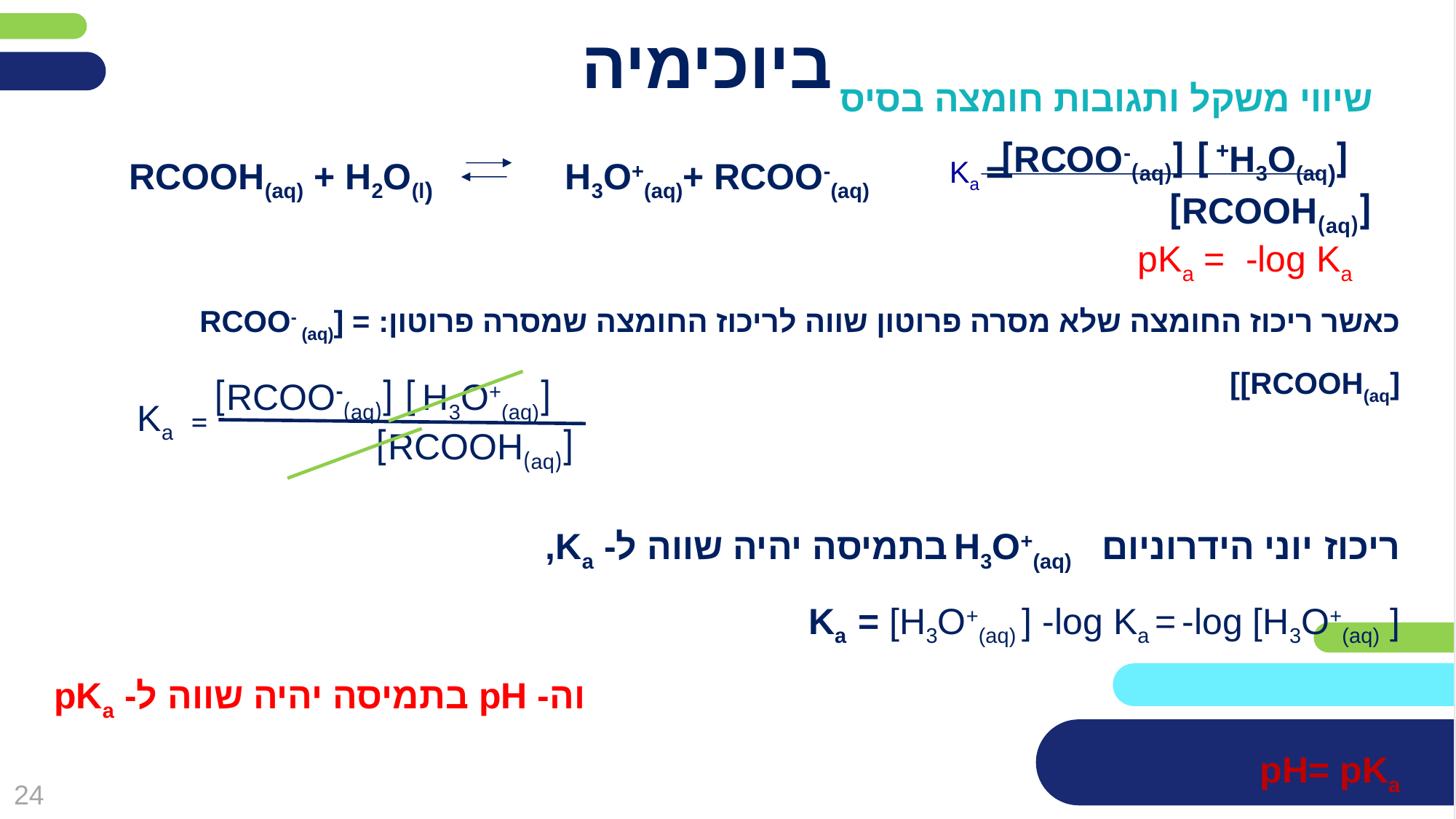

# ביוכימיה
שיווי משקל ותגובות חומצה בסיס
     [H3O(aq)+ ] [RCOO-(aq)] [RCOOH(aq)]
=
Ka

RCOOH(aq) + H2O(l)             H3O+(aq)+ RCOO-(aq)

pKa =  -log Ka
כאשר ריכוז החומצה שלא מסרה פרוטון שווה לריכוז החומצה שמסרה פרוטון: RCOO- (aq)] = [RCOOH(aq]]

ריכוז  יוני הידרוניום   H3O+(aq) בתמיסה יהיה שווה ל- Ka,
Ka  = [H3O+(aq) ] -log Ka = -log [H3O+(aq) ]
                                                                                וה- pH בתמיסה יהיה שווה ל- pKa
pH= pKa
     [H3O+(aq) ] [RCOO-(aq)] [RCOOH(aq)]
Ka
=